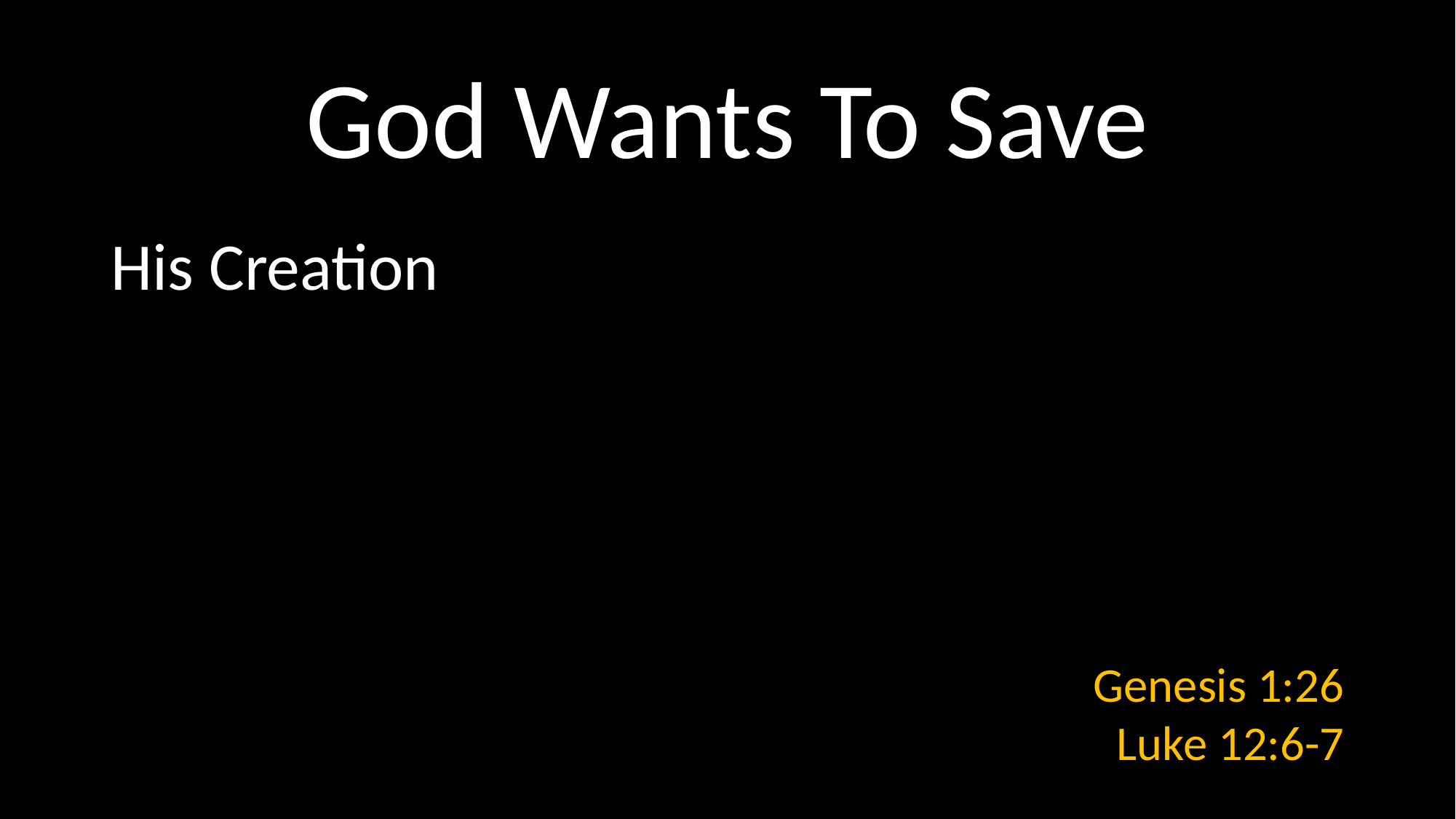

# God Wants To Save
His Creation
Genesis 1:26
Luke 12:6-7